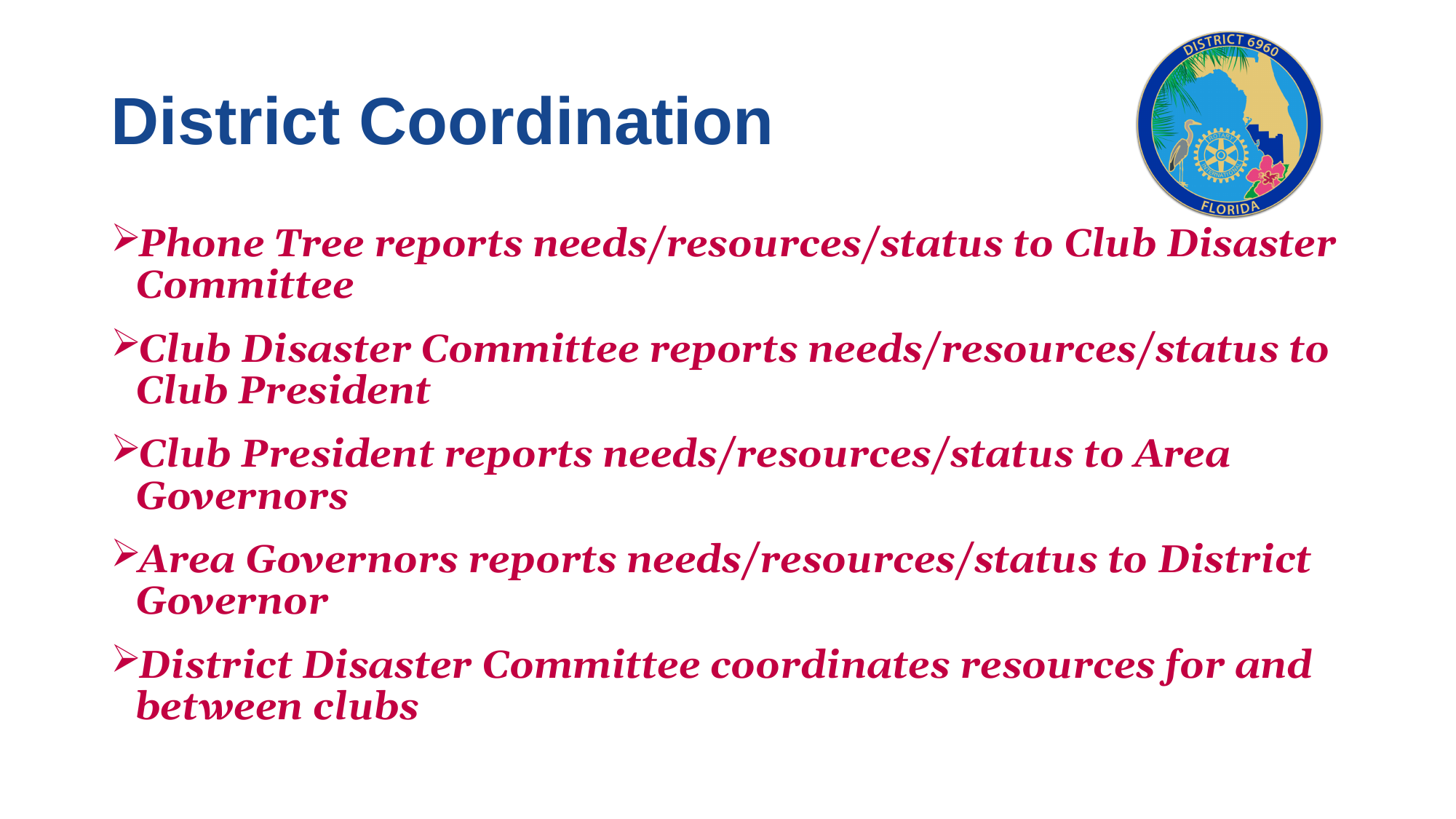

# District Coordination
Phone Tree reports needs/resources/status to Club Disaster Committee
Club Disaster Committee reports needs/resources/status to Club President
Club President reports needs/resources/status to Area Governors
Area Governors reports needs/resources/status to District Governor
District Disaster Committee coordinates resources for and between clubs